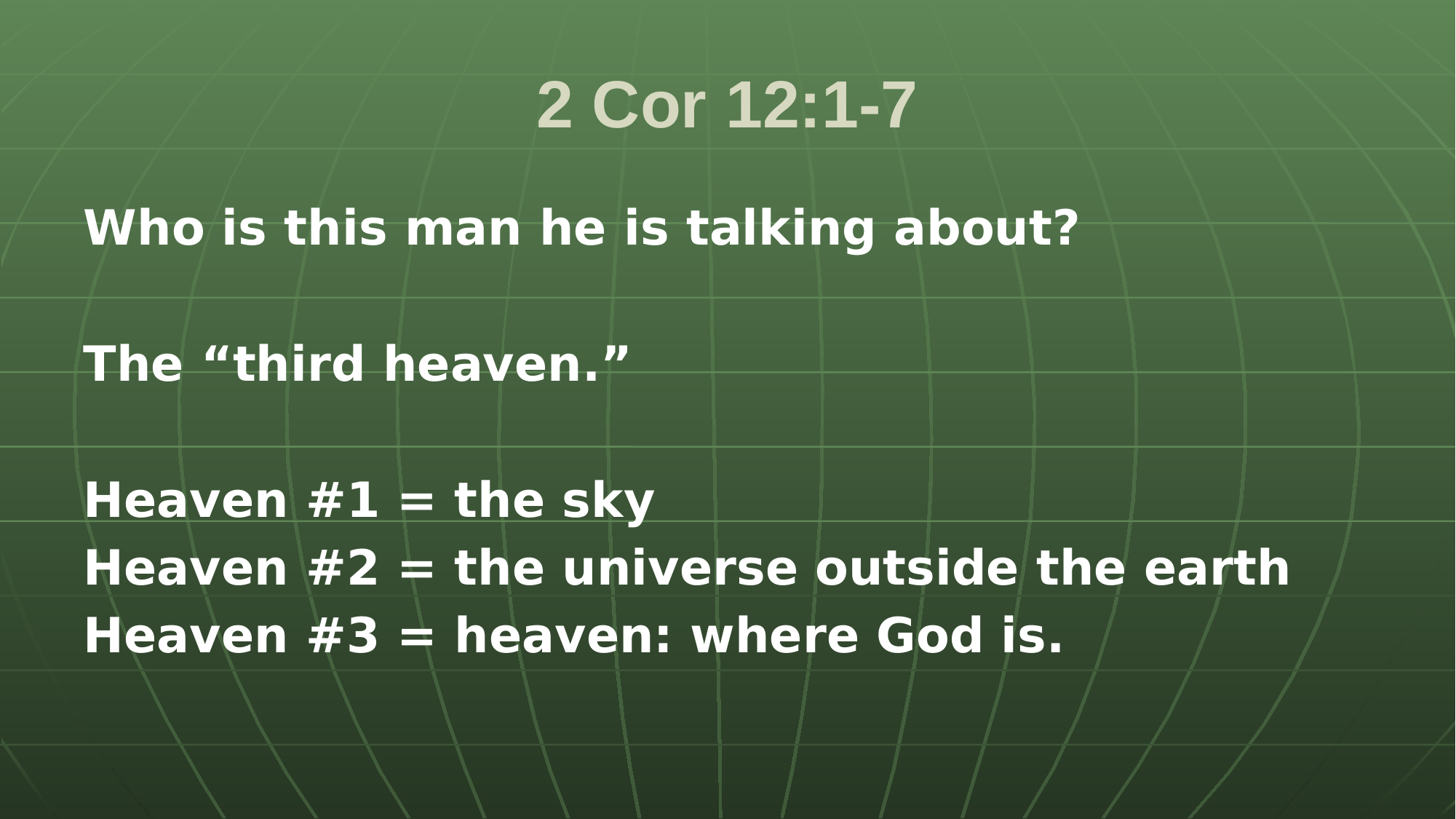

# 2 Cor 12:1-7
Who is this man he is talking about?

The “third heaven.”

Heaven #1 = the sky
Heaven #2 = the universe outside the earth
Heaven #3 = heaven: where God is.